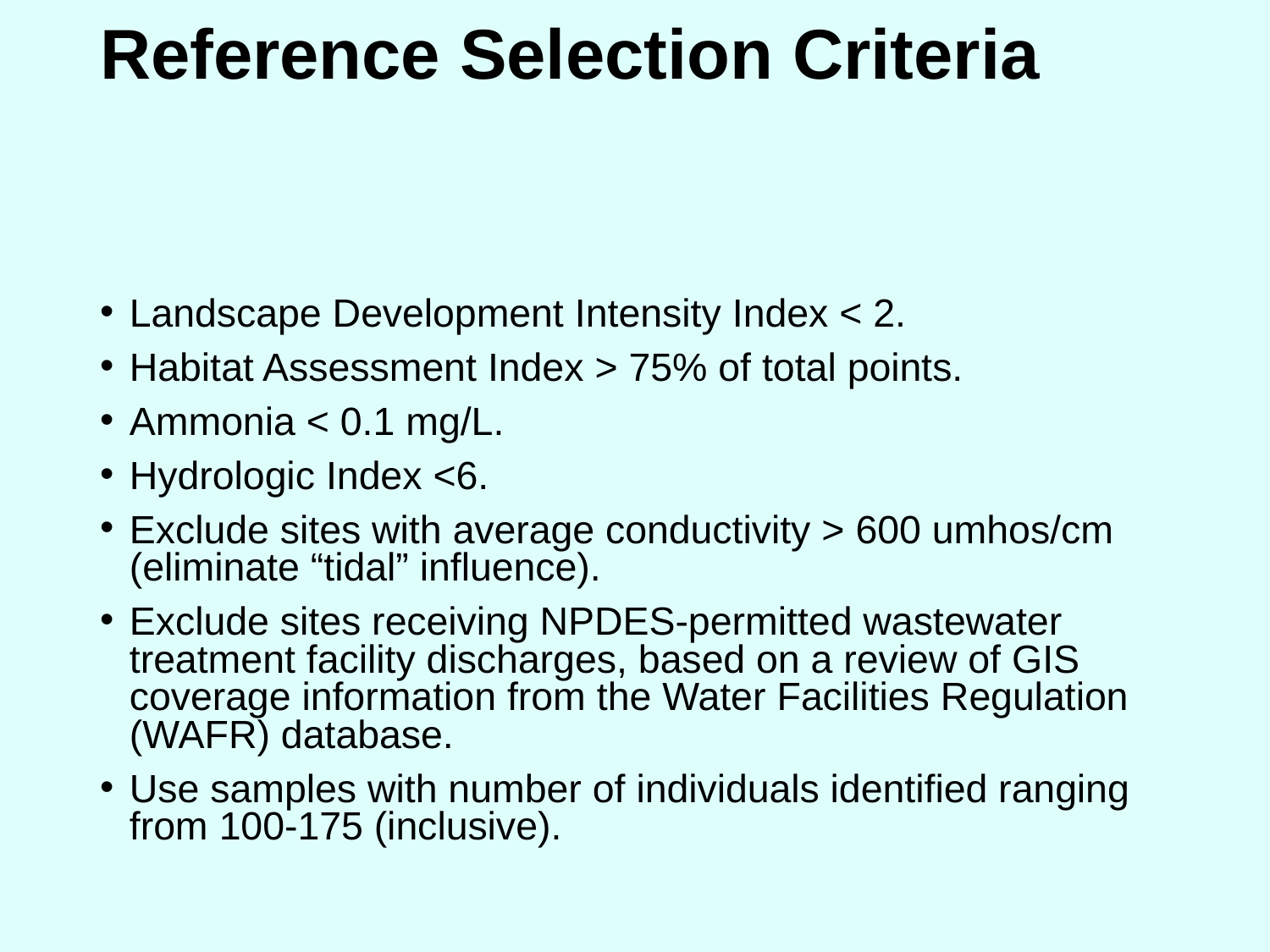

# Reference Selection Criteria
Landscape Development Intensity Index < 2.
Habitat Assessment Index > 75% of total points.
Ammonia < 0.1 mg/L.
Hydrologic Index <6.
Exclude sites with average conductivity > 600 umhos/cm (eliminate “tidal” influence).
Exclude sites receiving NPDES-permitted wastewater treatment facility discharges, based on a review of GIS coverage information from the Water Facilities Regulation (WAFR) database.
Use samples with number of individuals identified ranging from 100-175 (inclusive).